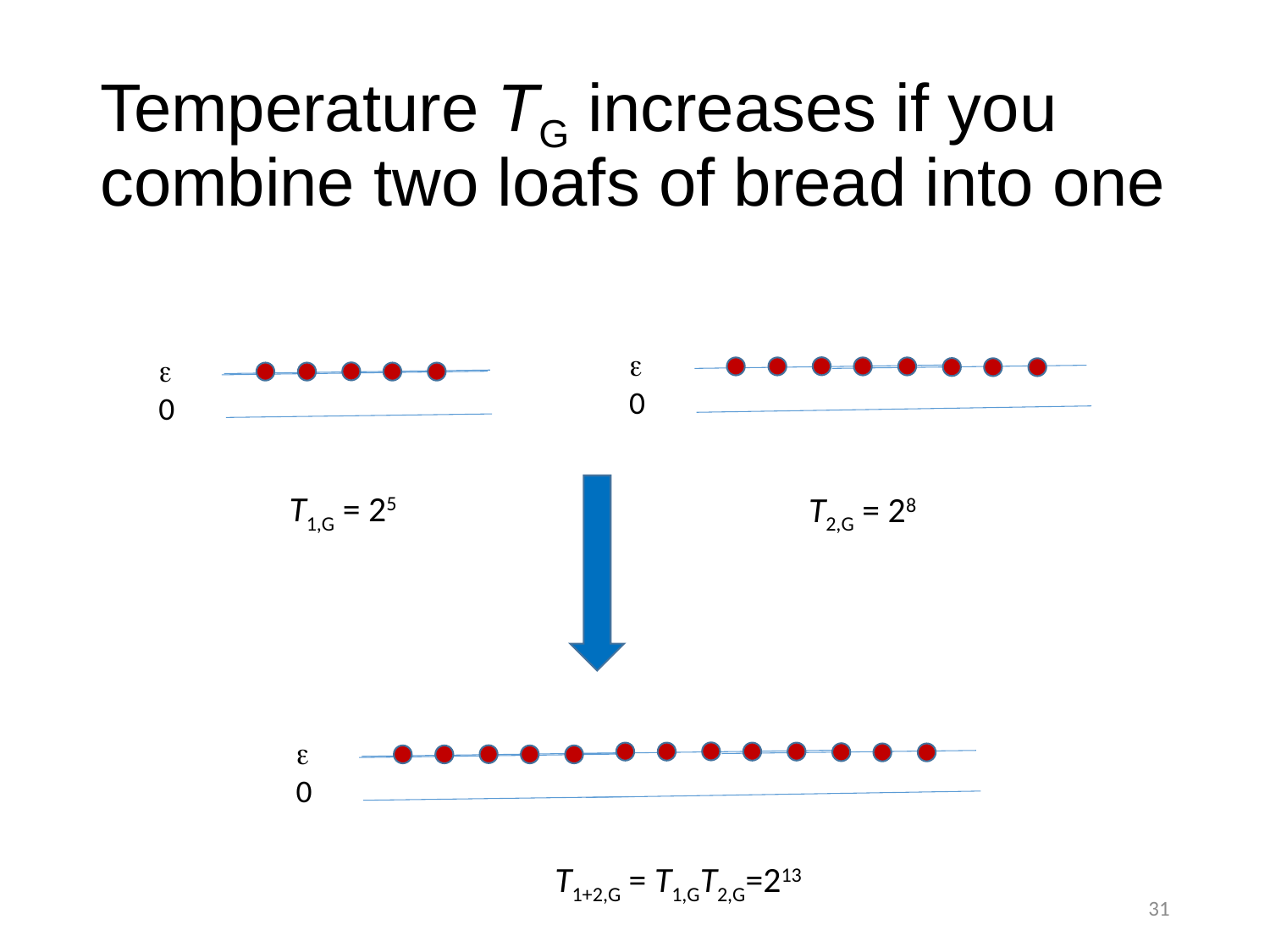

# Temperature TG increases if you combine two loafs of bread into one
ε
0
ε
0

T1,G = 25
T2,G = 28
ε
0

T1+2,G = T1,GT2,G=213
31